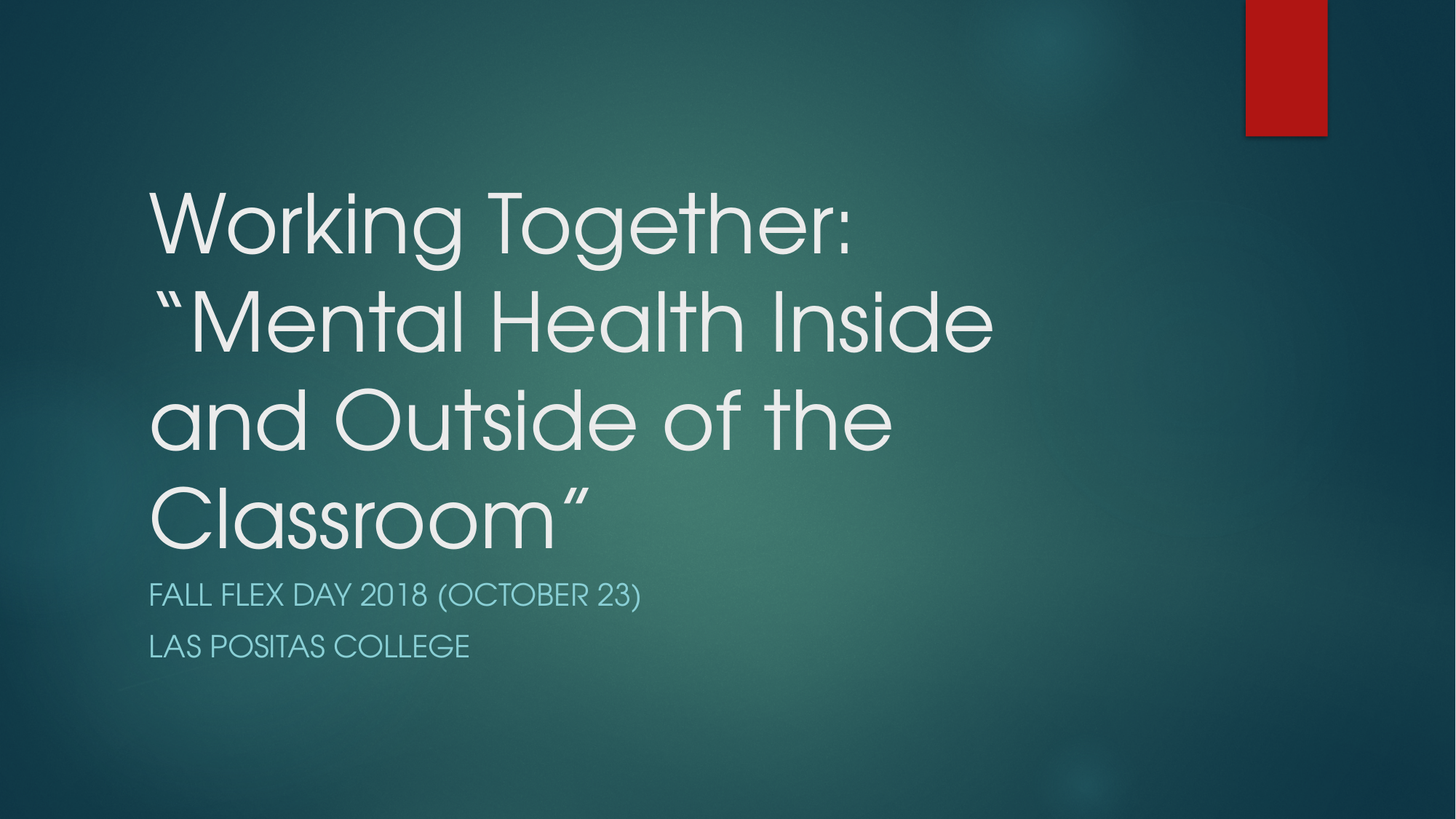

# Working Together: “Mental Health Inside and Outside of the Classroom”
Fall flex day 2018 (October 23)
Las positas college